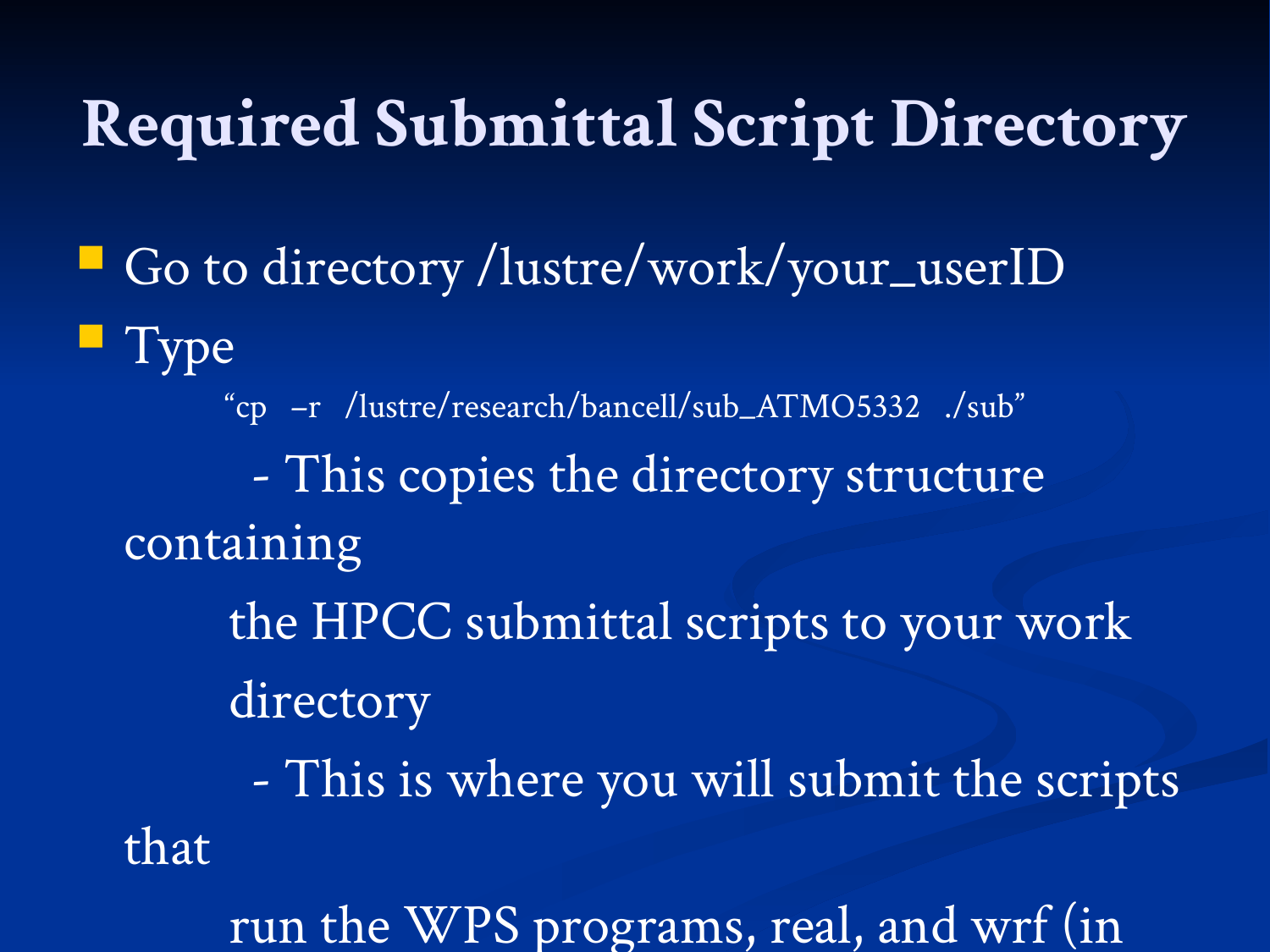

# Required Submittal Script Directory
Go to directory /lustre/work/your_userID
Type
                   “cp   –r   /lustre/research/bancell/sub_ATMO5332   ./sub”
		- This copies the directory structure containing
            the HPCC submittal scripts to your work
            directory
		- This is where you will submit the scripts that
            run the WPS programs, real, and wrf (in
           /lustre/work/your_userID/sub)